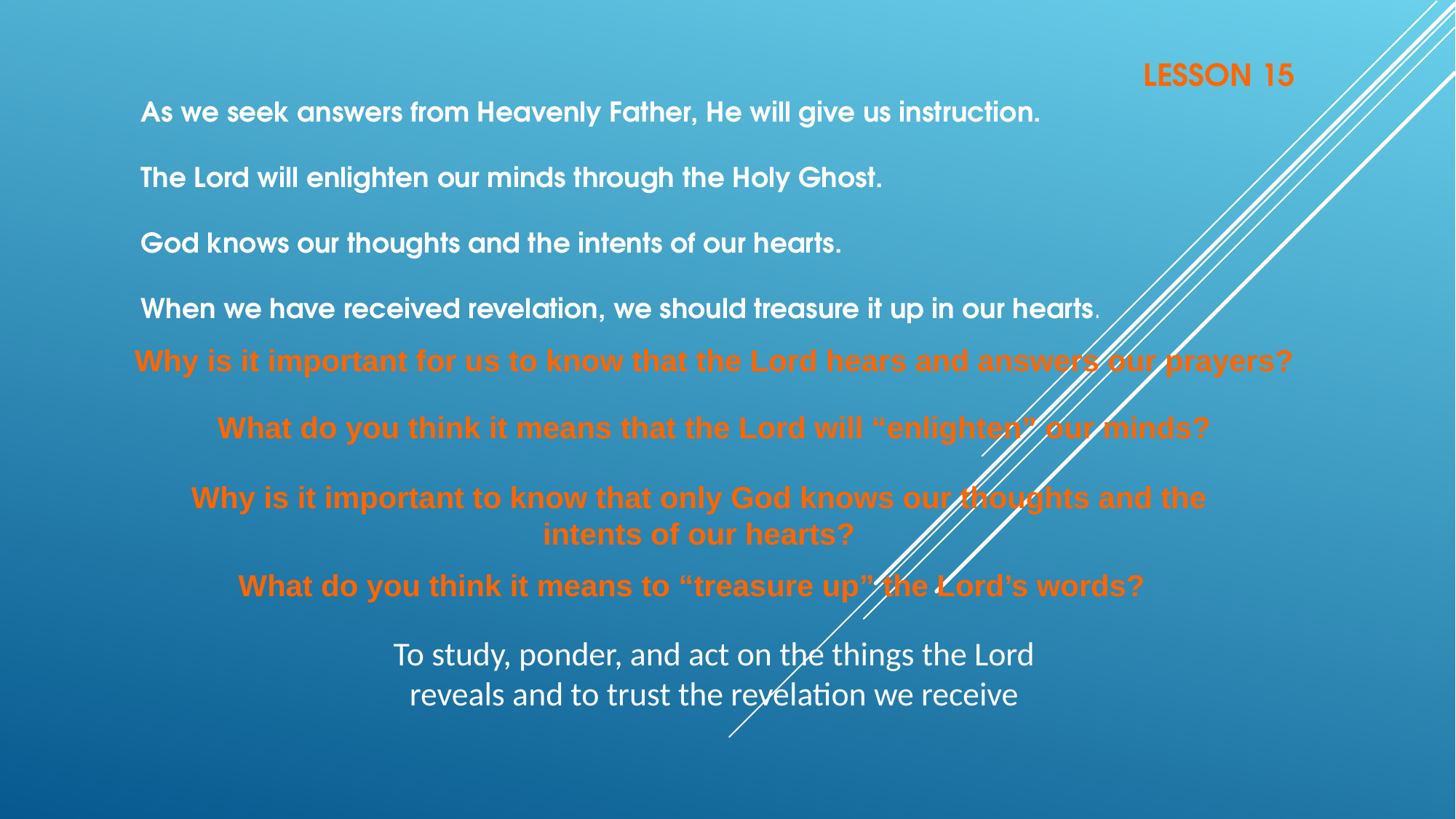

LESSON 15
As we seek answers from Heavenly Father, He will give us instruction.

The Lord will enlighten our minds through the Holy Ghost.

God knows our thoughts and the intents of our hearts.

When we have received revelation, we should treasure it up in our hearts.
Why is it important for us to know that the Lord hears and answers our prayers?
What do you think it means that the Lord will “enlighten” our minds?
Why is it important to know that only God knows our thoughts and the intents of our hearts?
What do you think it means to “treasure up” the Lord’s words?
To study, ponder, and act on the things the Lord reveals and to trust the revelation we receive